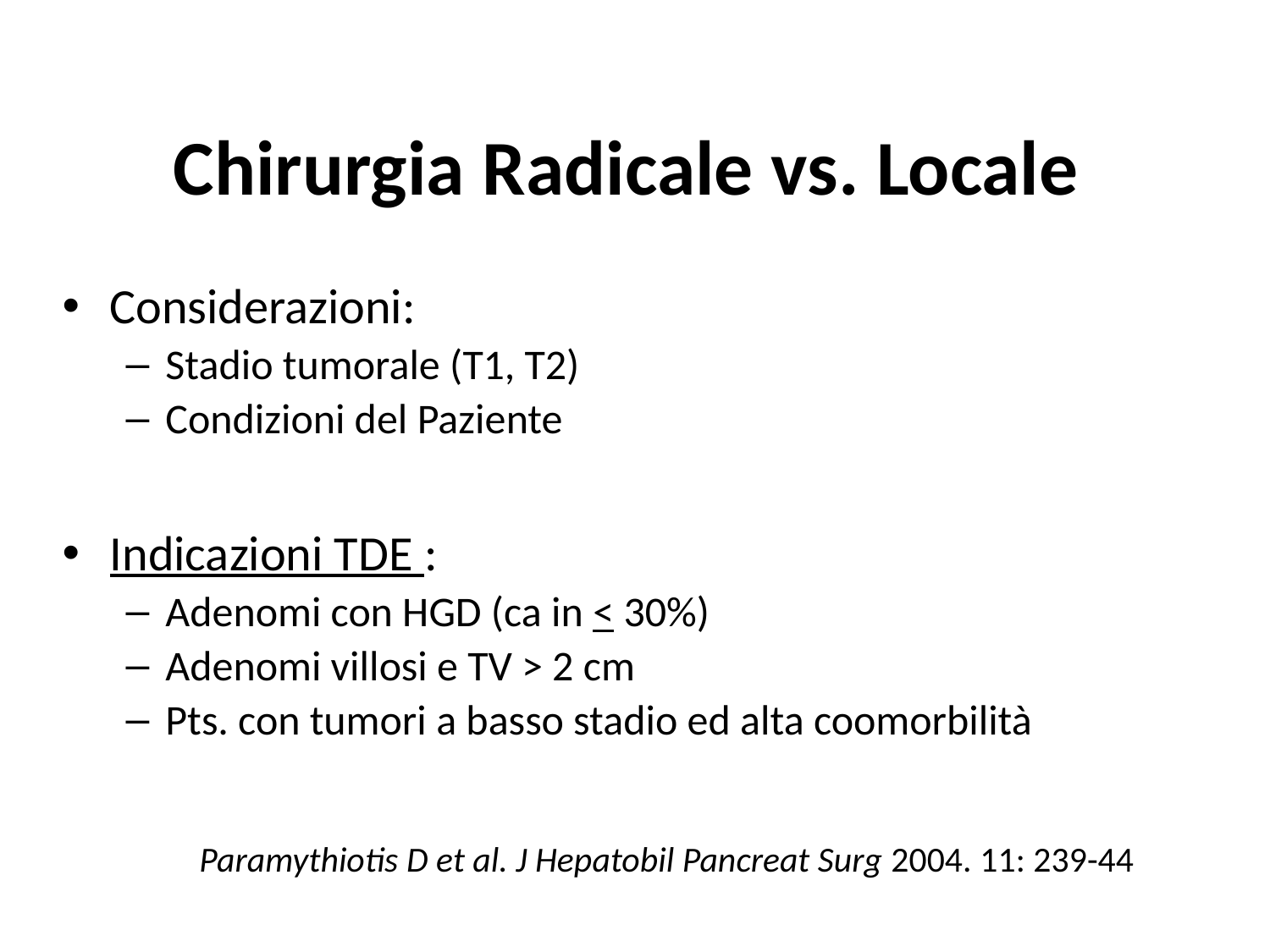

# Chirurgia Radicale vs. Locale
Considerazioni:
Stadio tumorale (T1, T2)
Condizioni del Paziente

Indicazioni TDE :
Adenomi con HGD (ca in < 30%)
Adenomi villosi e TV > 2 cm
Pts. con tumori a basso stadio ed alta coomorbilità

Paramythiotis D et al. J Hepatobil Pancreat Surg 2004. 11: 239-44